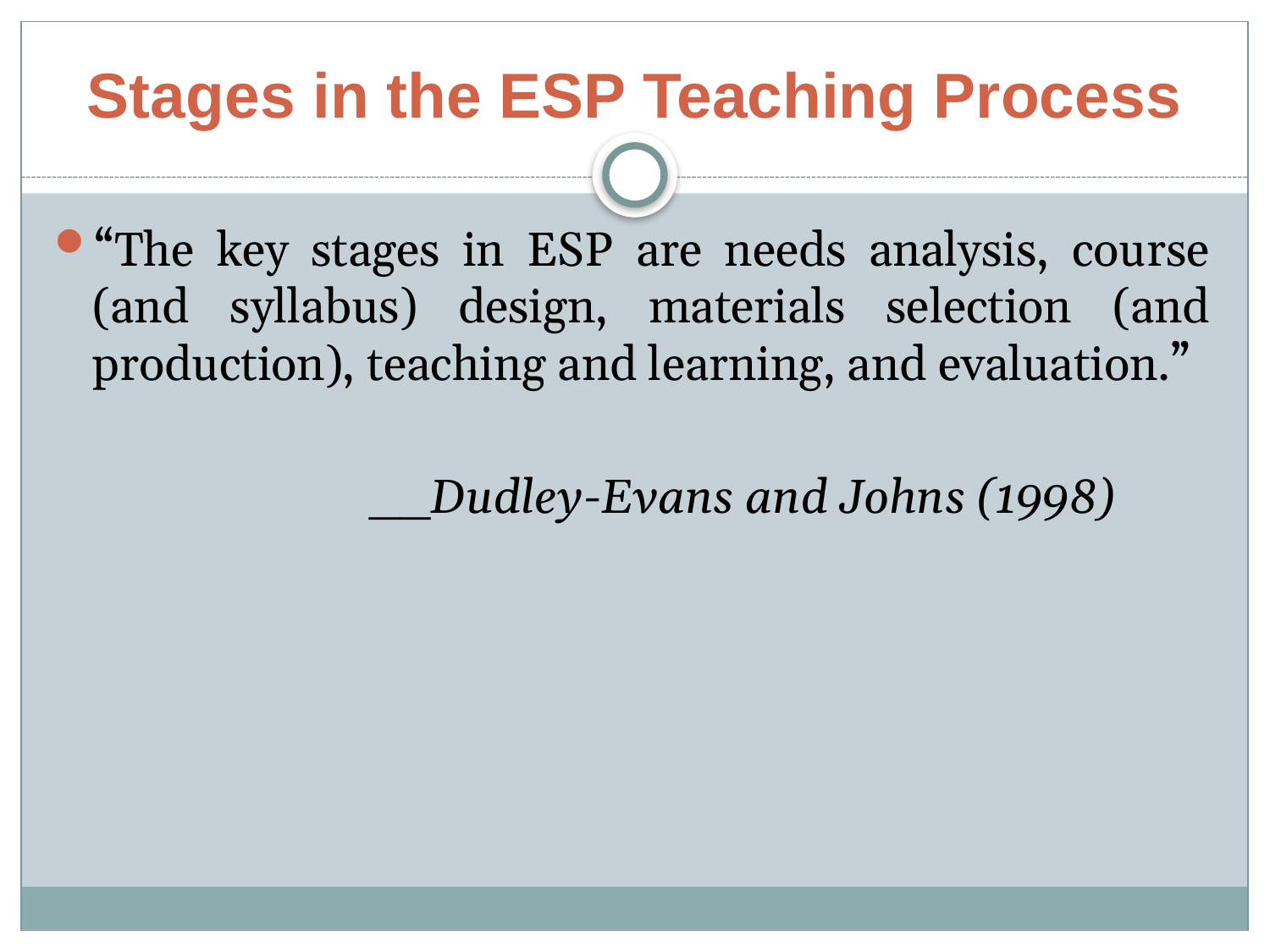

# Stages in the ESP Teaching Process
“The key stages in ESP are needs analysis, course (and syllabus) design, materials selection (and production), teaching and learning, and evaluation.”

			  __Dudley-Evans and Johns (1998)